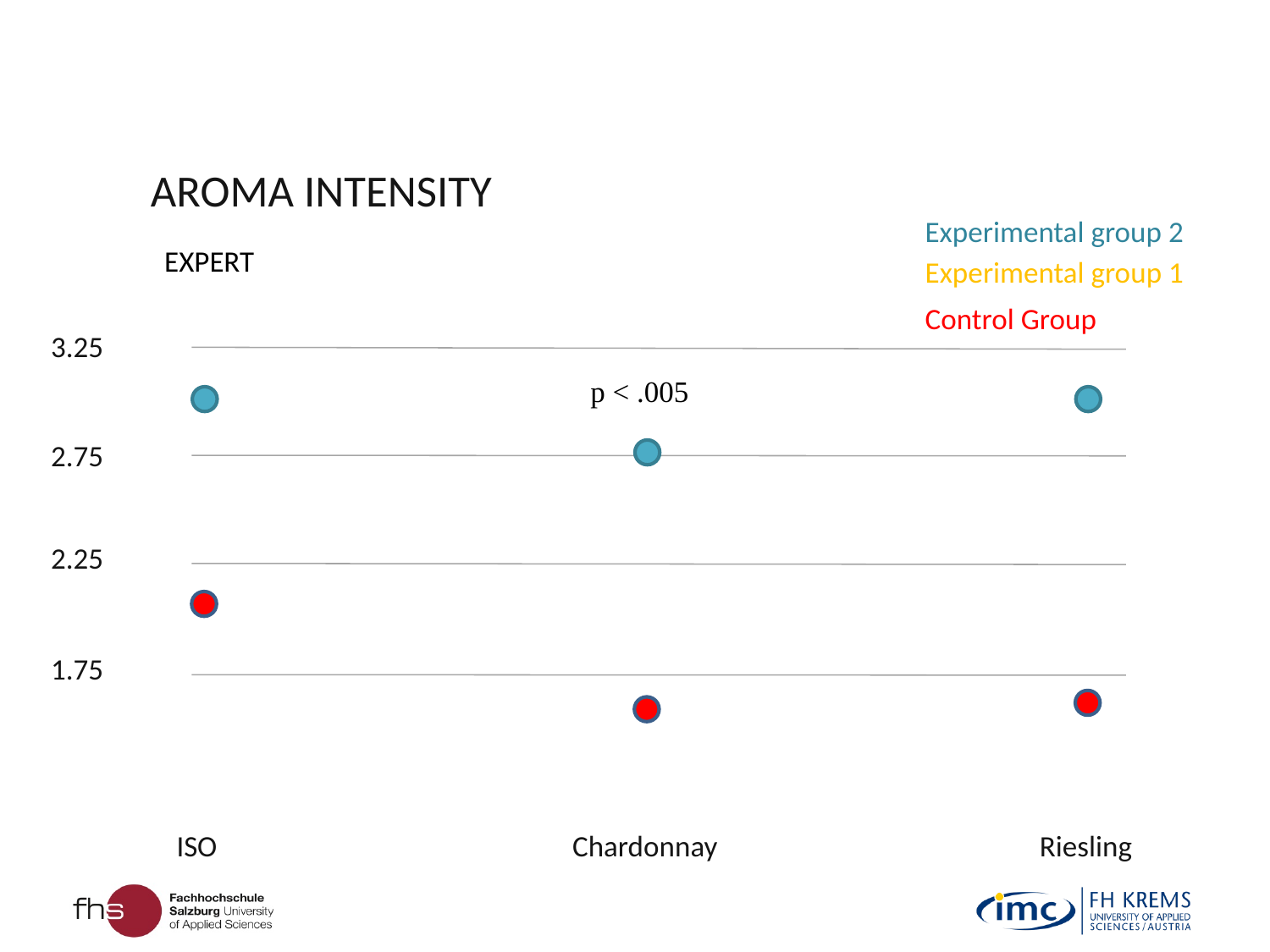

AROMA INTENSITY
Experimental group 2
EXPERT
Experimental group 1
Control Group
3.25
p < .005

2.75

2.25

1.75

ISO
Chardonnay
Riesling